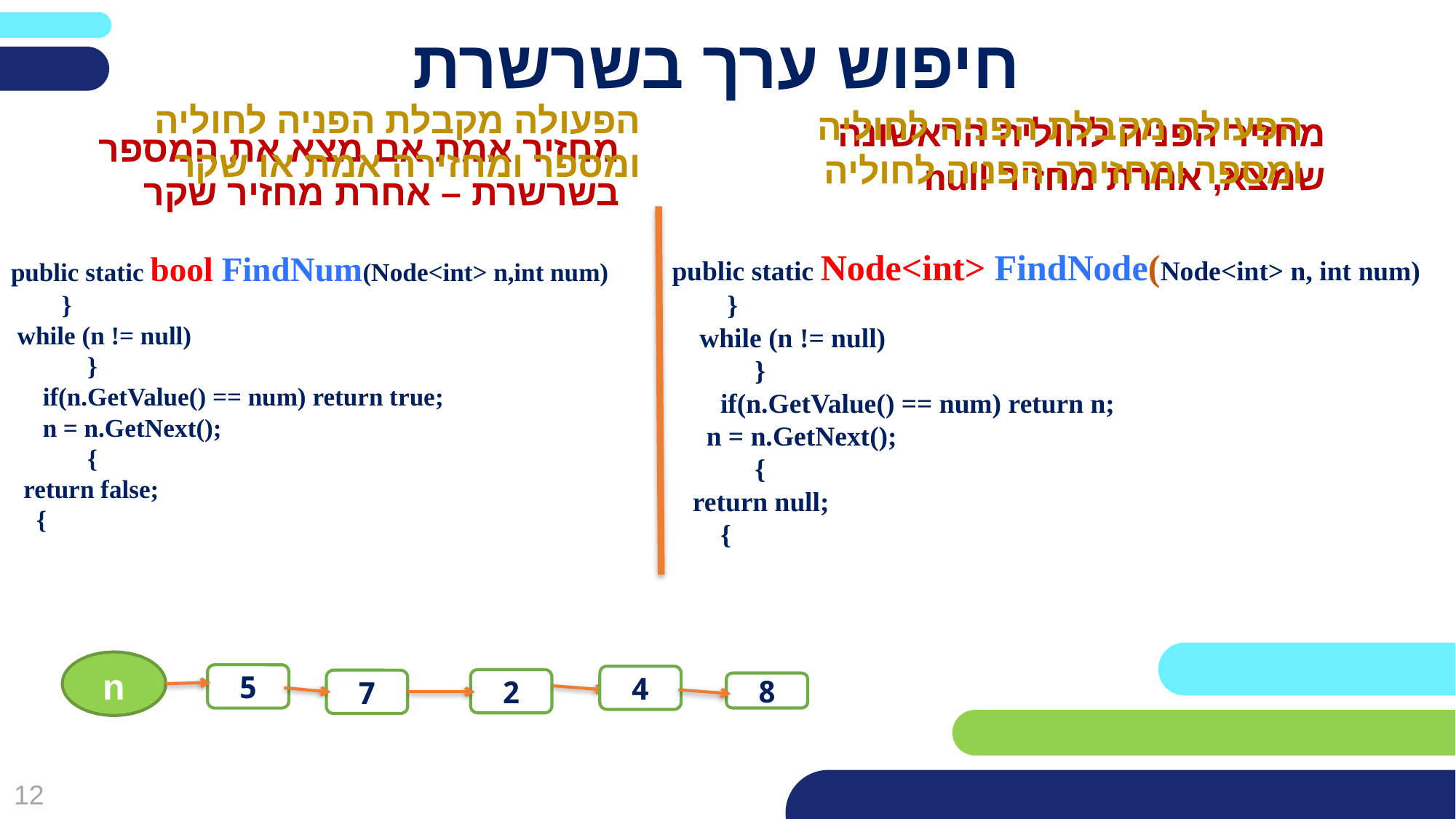

# חיפוש ערך בשרשרת
הפעולה מקבלת הפניה לחוליה ומספר ומחזירה אמת או שקר
הפעולה מקבלת הפניה לחוליה ומספר ומחזירה הפניה לחוליה
מחזיר הפניה לחוליה הראשונה שמצא, אחרת מחזיר null
מחזיר אמת אם מצא את המספר בשרשרת – אחרת מחזיר שקר
public static Node<int> FindNode(Node<int> n, int num)
        }
    while (n != null)
            }
       if(n.GetValue() == num) return n;
     n = n.GetNext();
            {
   return null;
       {
public static bool FindNum(Node<int> n,int num)
        }
 while (n != null)
            }
     if(n.GetValue() == num) return true;
     n = n.GetNext();
            {
  return false;
    {

n
5
4
2
7
8